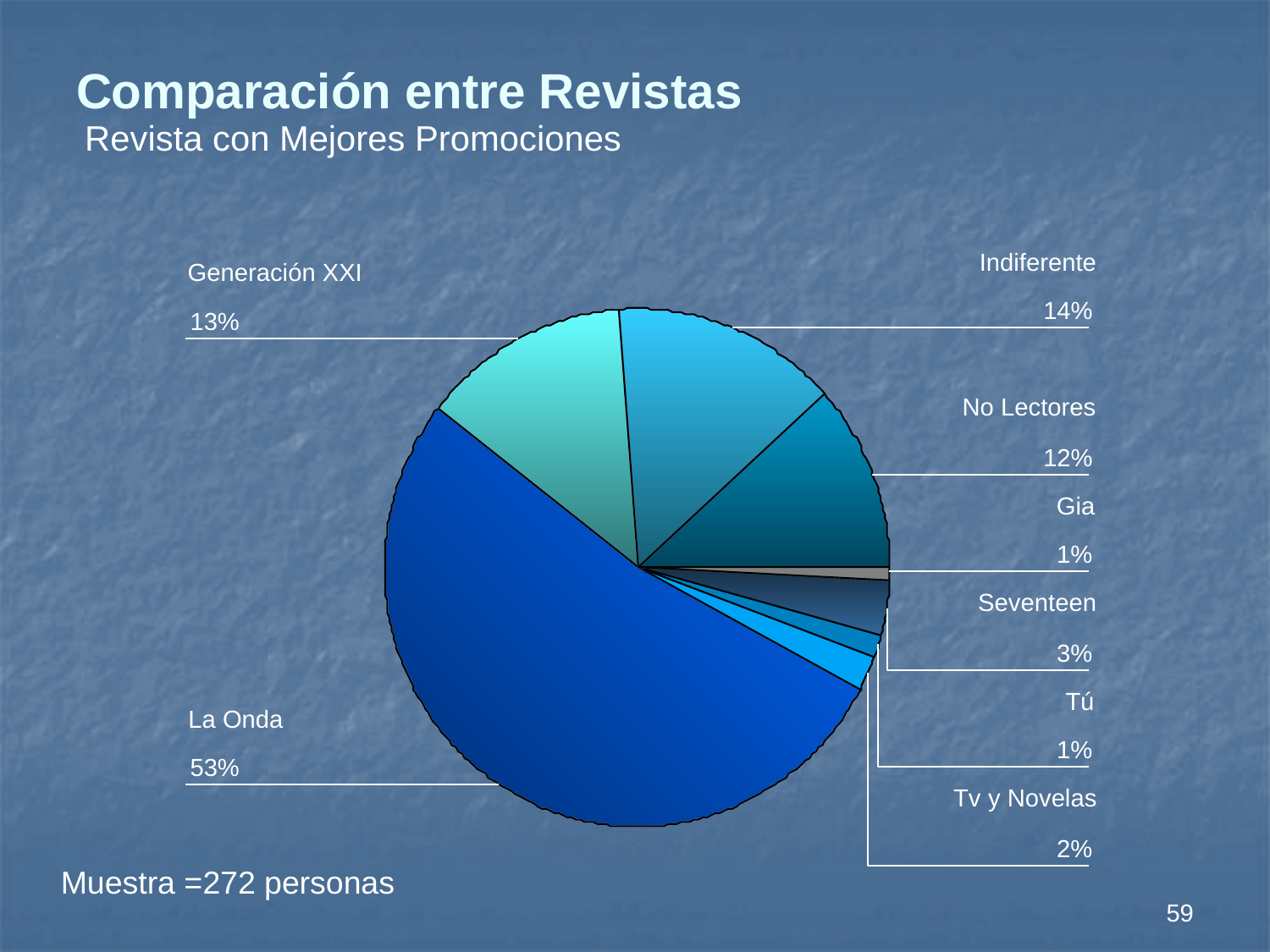

# Comparación entre Revistas
Revista con Mejores Promociones
Indiferente
Generación XXI
14%
13%

No Lectores

12%
Gia
1%

Seventeen
3%
Tú
La Onda
1%
53%
Tv y Novelas
2%
Muestra =272 personas
59